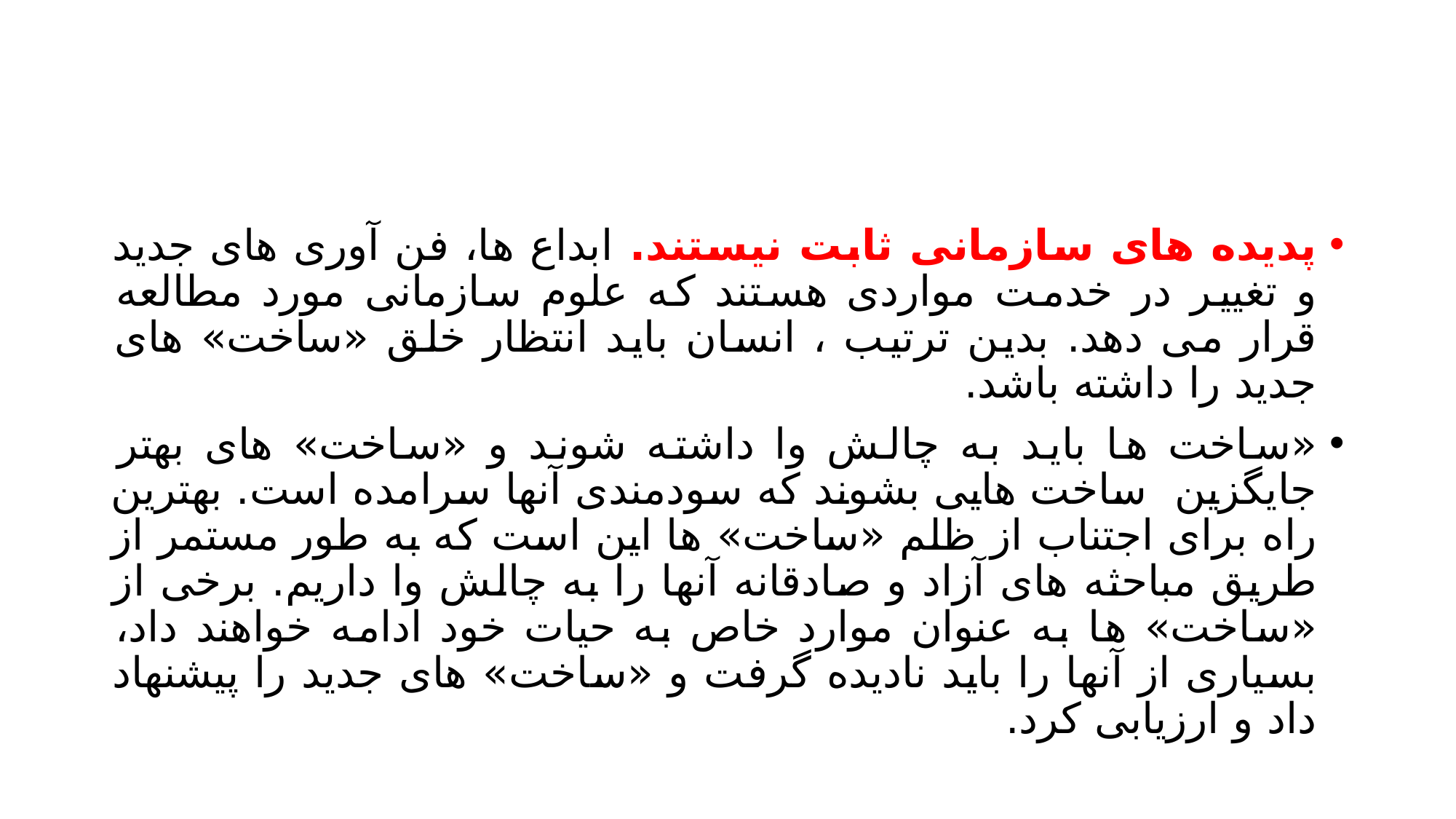

#
پدیده های سازمانی ثابت نیستند. ابداع ها، فن آوری های جدید و تغییر در خدمت مواردی هستند که علوم سازمانی مورد مطالعه قرار می دهد. بدین ترتیب ، انسان باید انتظار خلق «ساخت» های جدید را داشته باشد.
«ساخت ها باید به چالش وا داشته شوند و «ساخت» های بهتر جایگزین  ساخت هایی بشوند که سودمندی آنها سرامده است. بهترین راه برای اجتناب از ظلم «ساخت» ها این است که به طور مستمر از طریق مباحثه های آزاد و صادقانه آنها را به چالش وا داریم. برخی از «ساخت» ها به عنوان موارد خاص به حیات خود ادامه خواهند داد، بسیاری از آنها را باید نادیده گرفت و «ساخت» های جدید را پیشنهاد داد و ارزیابی کرد.